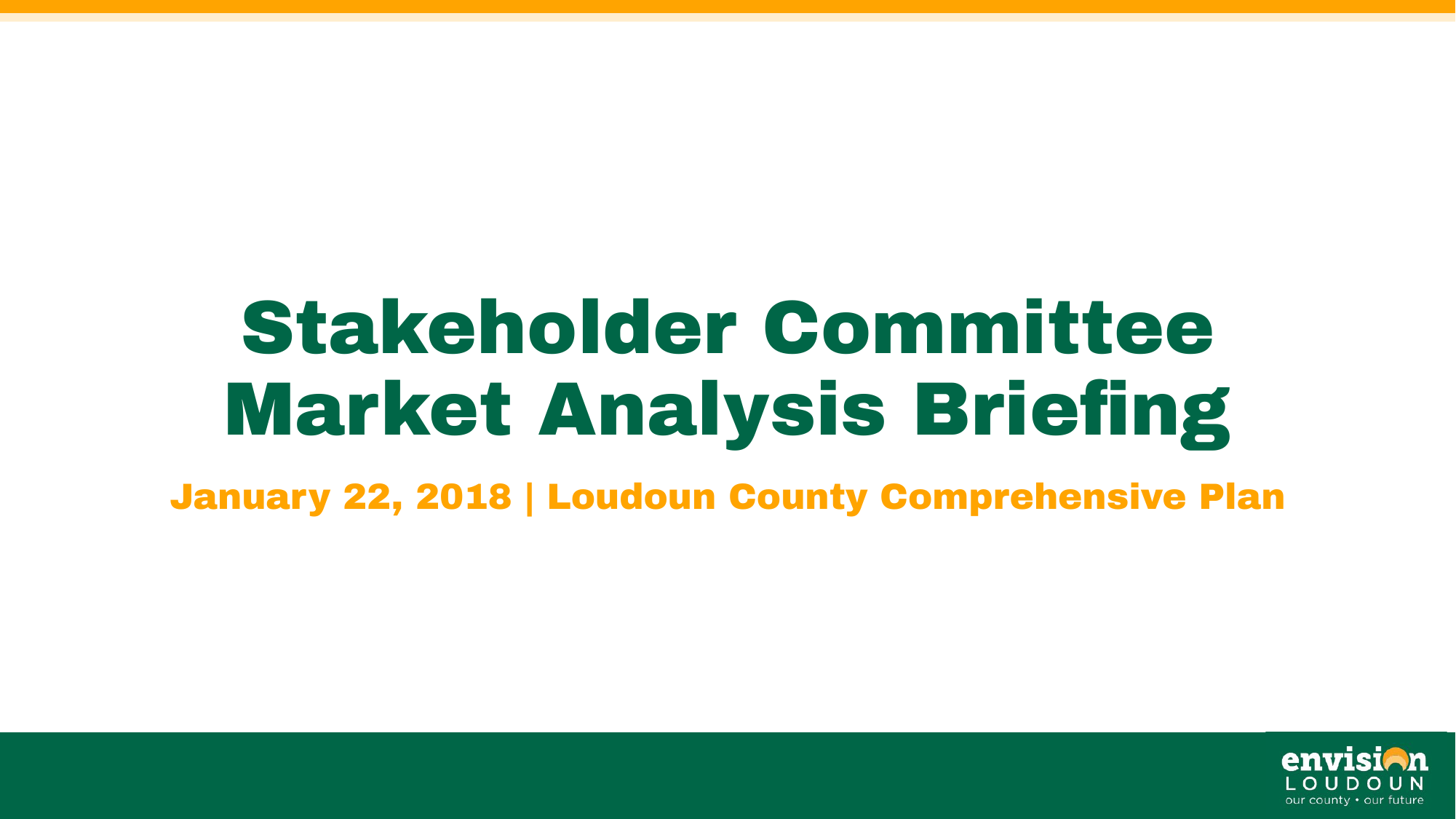

# Stakeholder Committee Market Analysis Briefing
January 22, 2018 | Loudoun County Comprehensive Plan
2